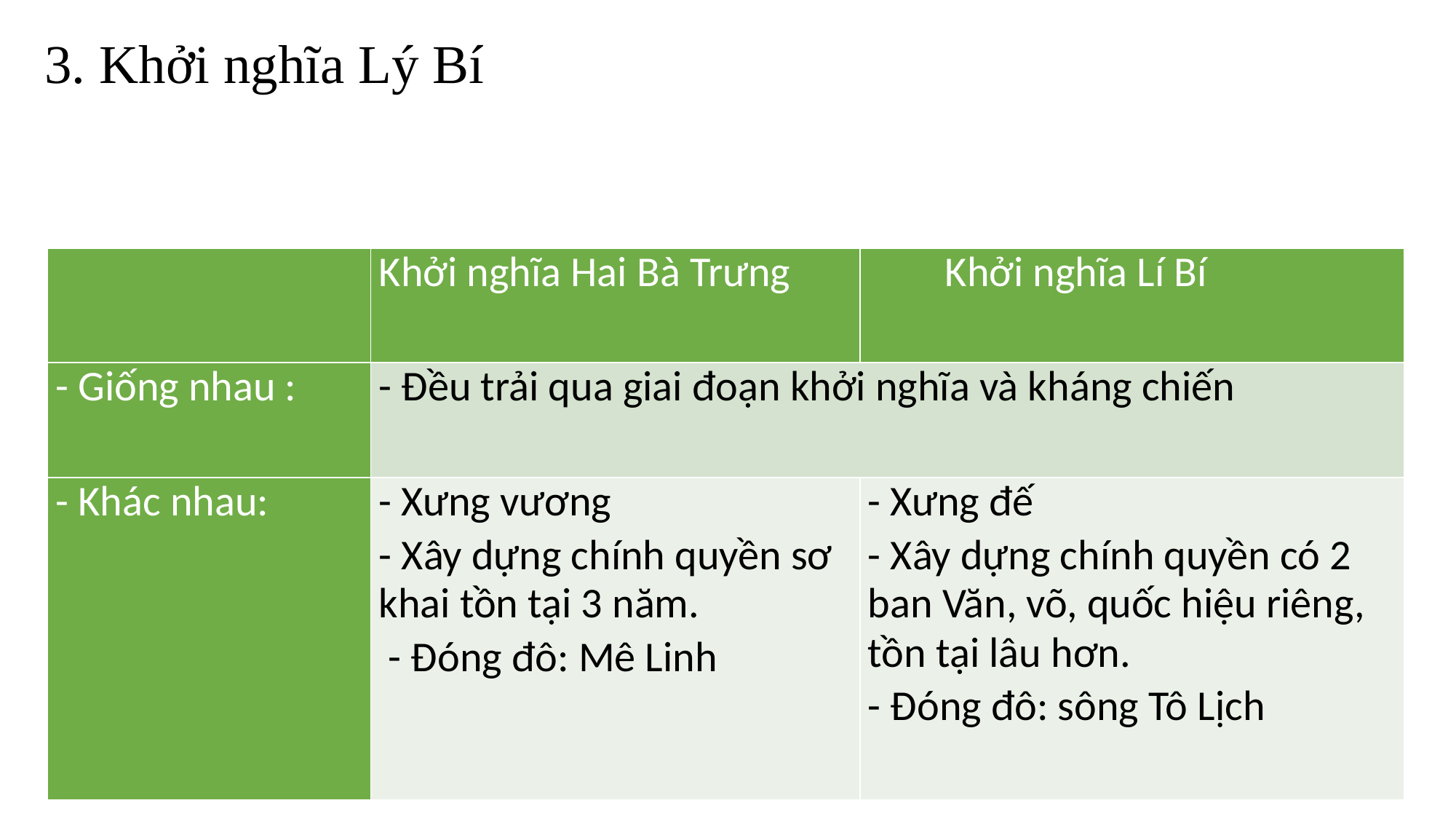

3. Khởi nghĩa Lý Bí
|  | Khởi nghĩa Hai Bà Trưng | Khởi nghĩa Lí Bí |
| --- | --- | --- |
| - Giống nhau : | - Đều trải qua giai đoạn khởi nghĩa và kháng chiến |  |
| - Khác nhau: | - Xưng vương - Xây dựng chính quyền sơ khai tồn tại 3 năm.  - Đóng đô: Mê Linh | - Xưng đế - Xây dựng chính quyền có 2 ban Văn, võ, quốc hiệu riêng, tồn tại lâu hơn. - Đóng đô: sông Tô Lịch |